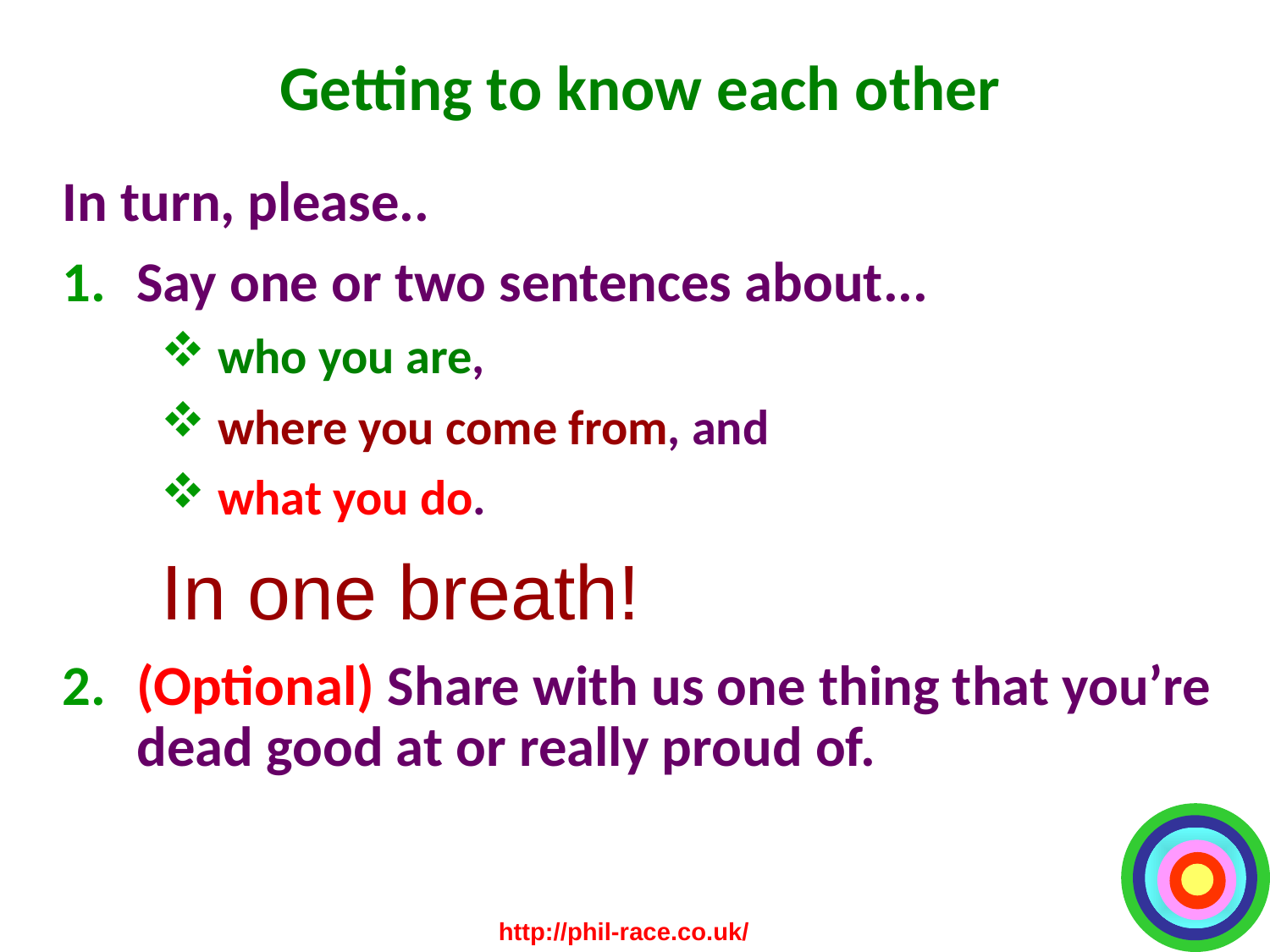

# Getting to know each other
In turn, please..
Say one or two sentences about...
 who you are,
 where you come from, and
 what you do.
In one breath!
(Optional) Share with us one thing that you’re dead good at or really proud of.